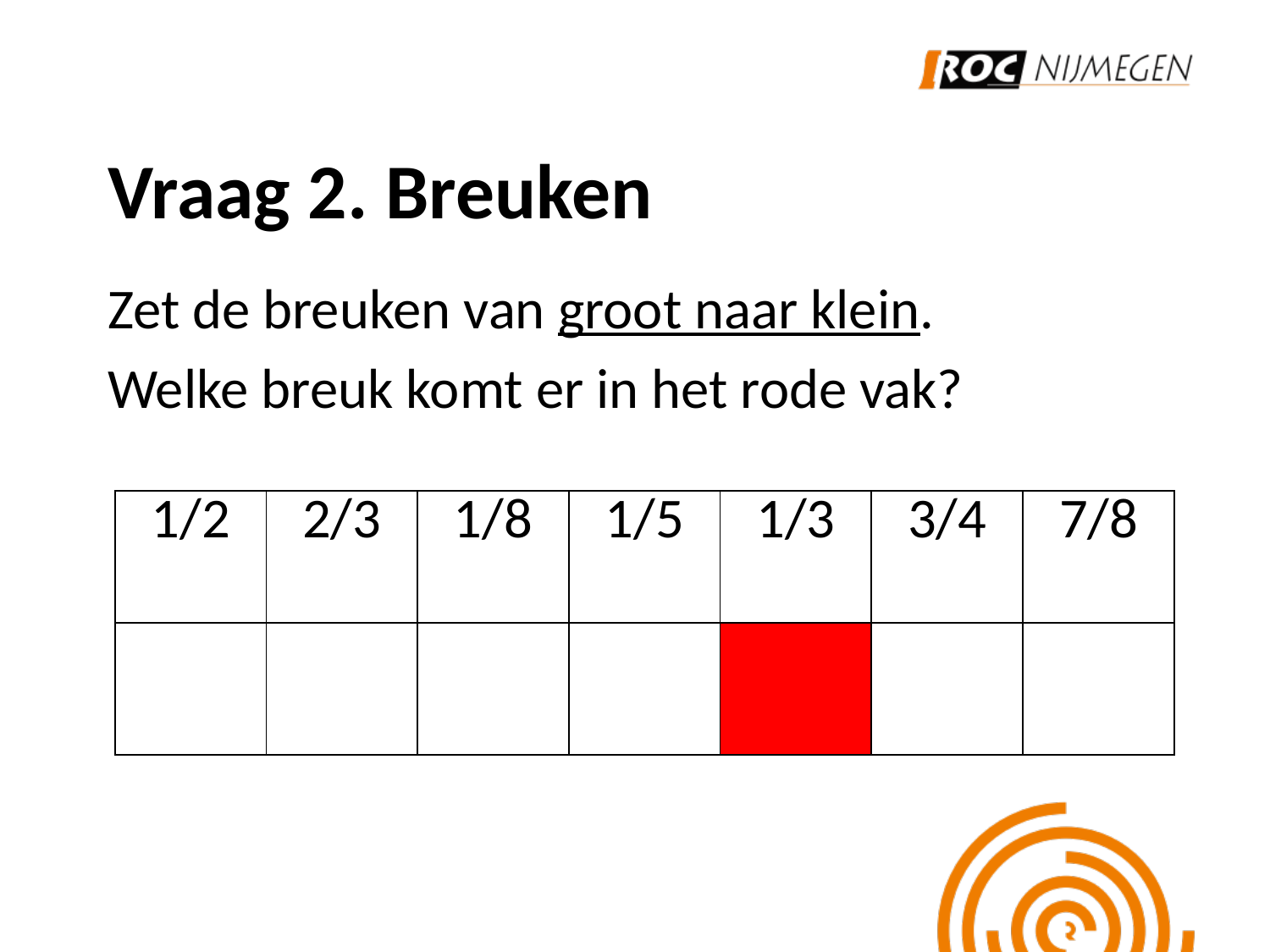

# Vraag 2. Breuken
Zet de breuken van groot naar klein.
Welke breuk komt er in het rode vak?

| 1/2 | 2/3 | 1/8 | 1/5 | 1/3 | 3/4 | 7/8 |
| --- | --- | --- | --- | --- | --- | --- |
|  |  |  |  |  |  |  |